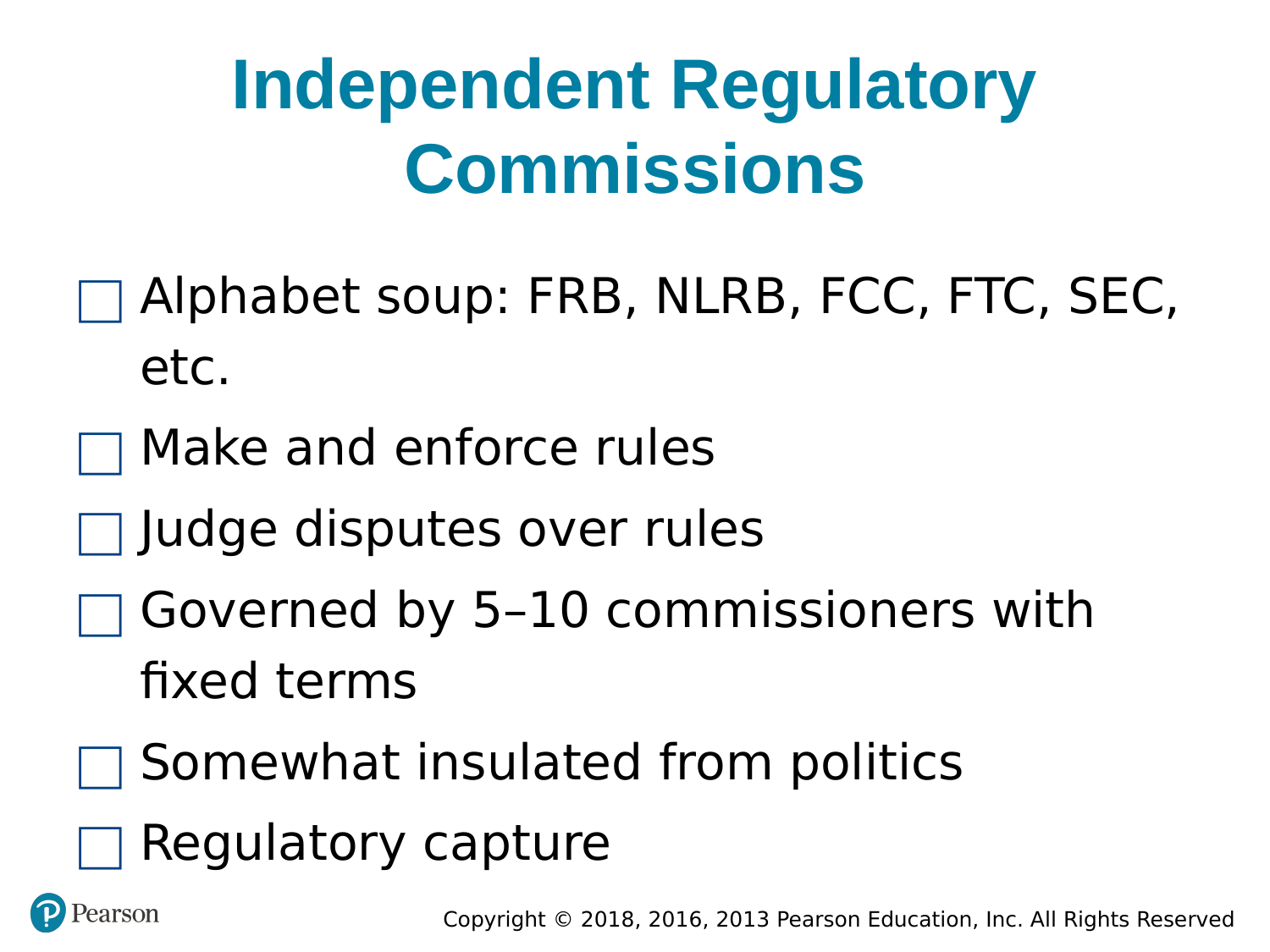

# Independent Regulatory Commissions
Alphabet soup: FRB, NLRB, FCC, FTC, SEC, etc.
Make and enforce rules
Judge disputes over rules
Governed by 5–10 commissioners with fixed terms
Somewhat insulated from politics
Regulatory capture